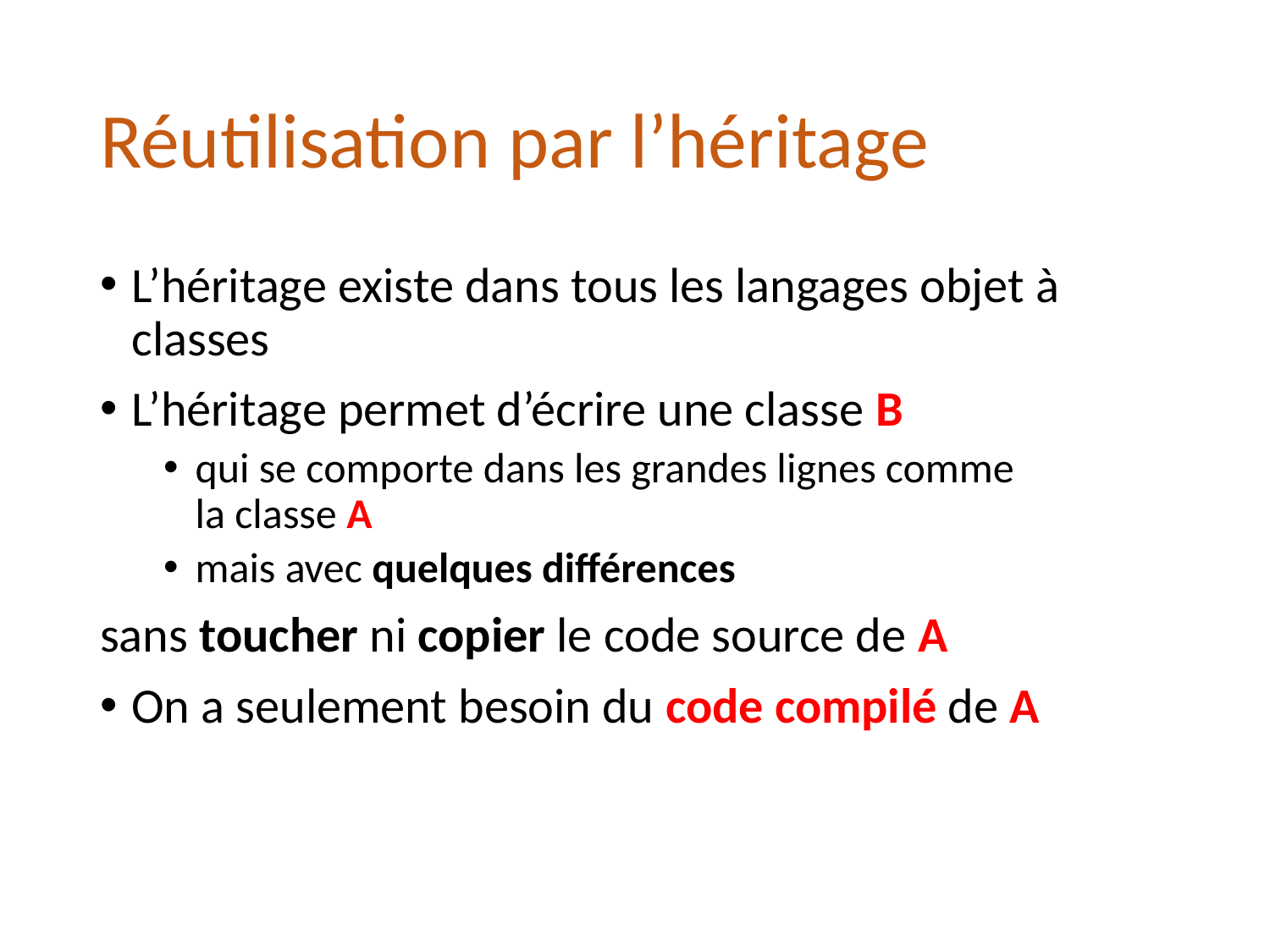

# Réutilisation par l’héritage
L’héritage existe dans tous les langages objet à classes
L’héritage permet d’écrire une classe B
qui se comporte dans les grandes lignes comme               la classe A
mais avec quelques différences
sans toucher ni copier le code source de A
On a seulement besoin du code compilé de A